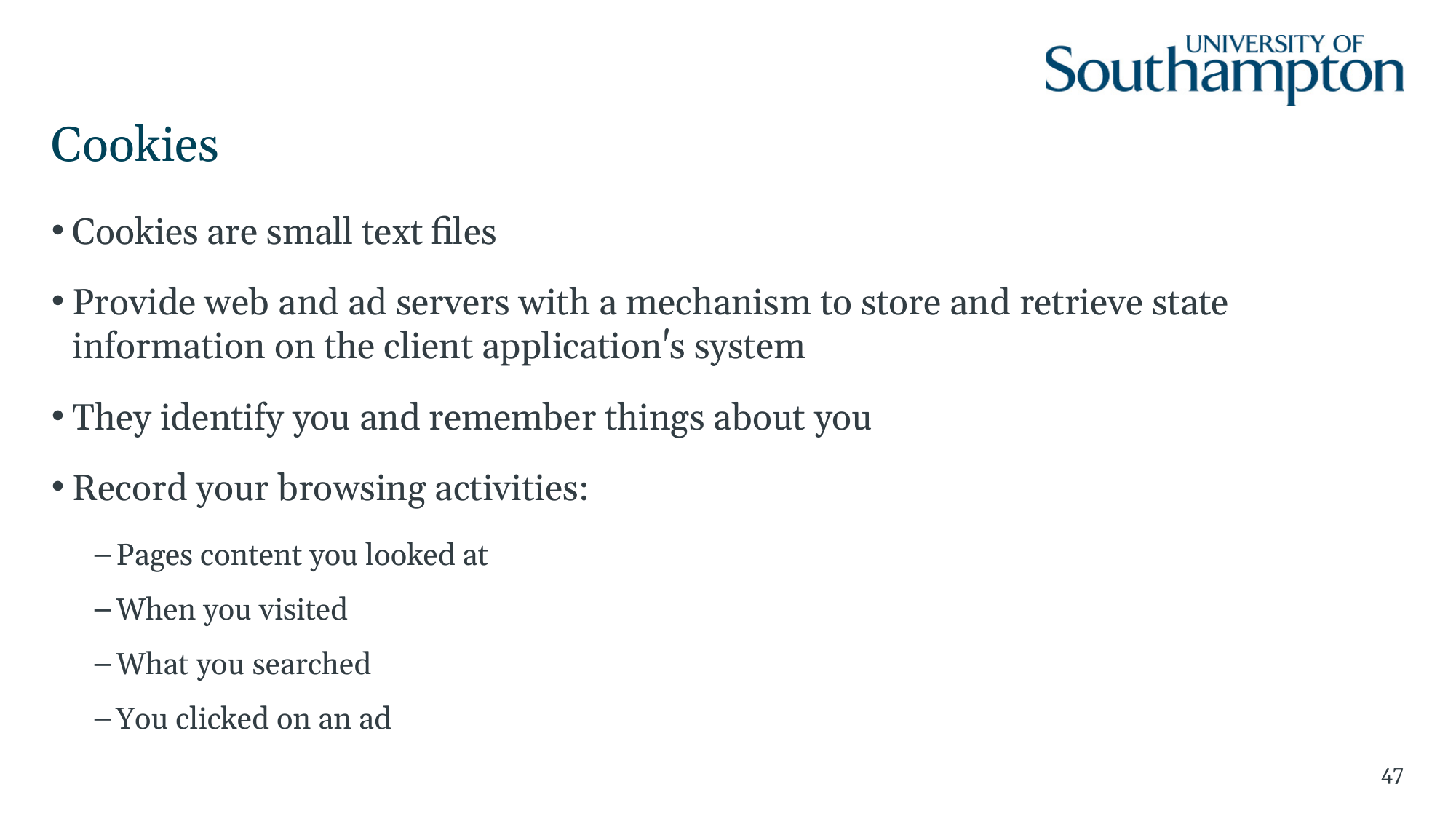

# Cookies
Cookies are small text files
Provide web and ad servers with a mechanism to store and retrieve state information on the client application's system
They identify you and remember things about you
Record your browsing activities:
Pages content you looked at
When you visited
What you searched
You clicked on an ad

47